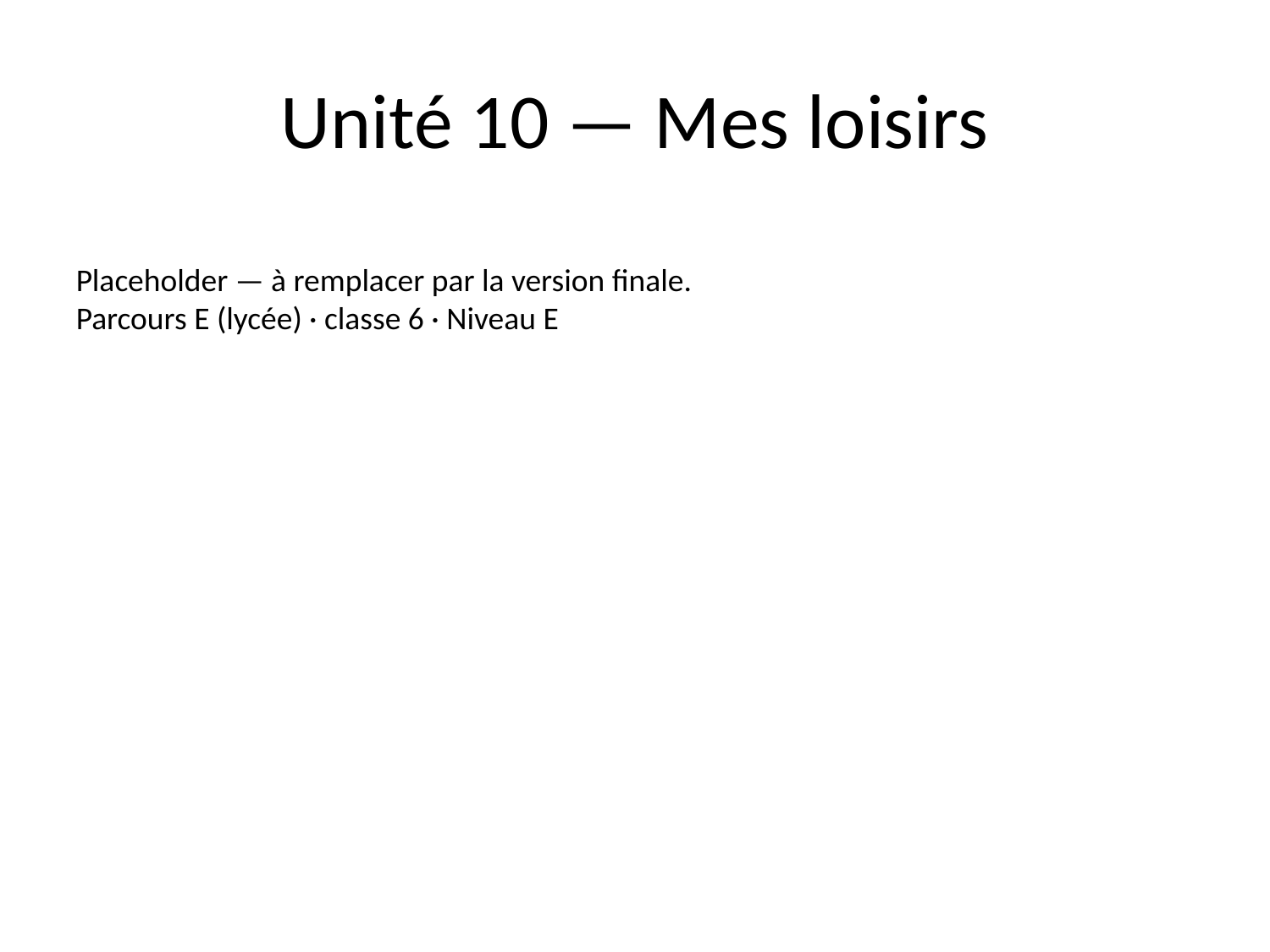

# Unité 10 — Mes loisirs
Placeholder — à remplacer par la version finale.
Parcours E (lycée) · classe 6 · Niveau E